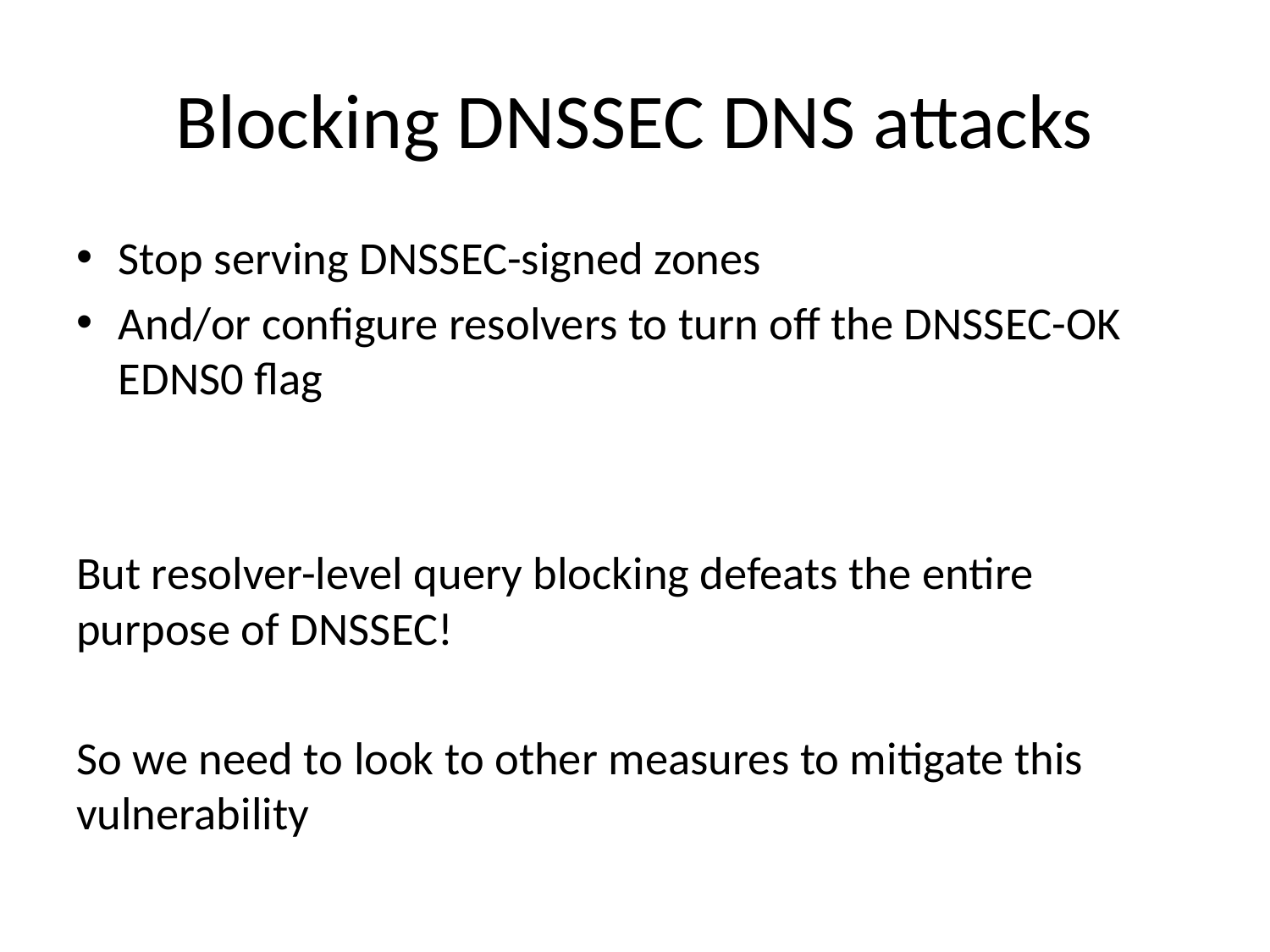

# Blocking DNSSEC DNS attacks
Stop serving DNSSEC-signed zones
And/or configure resolvers to turn off the DNSSEC-OK EDNS0 flag

But resolver-level query blocking defeats the entire purpose of DNSSEC!

So we need to look to other measures to mitigate this vulnerability